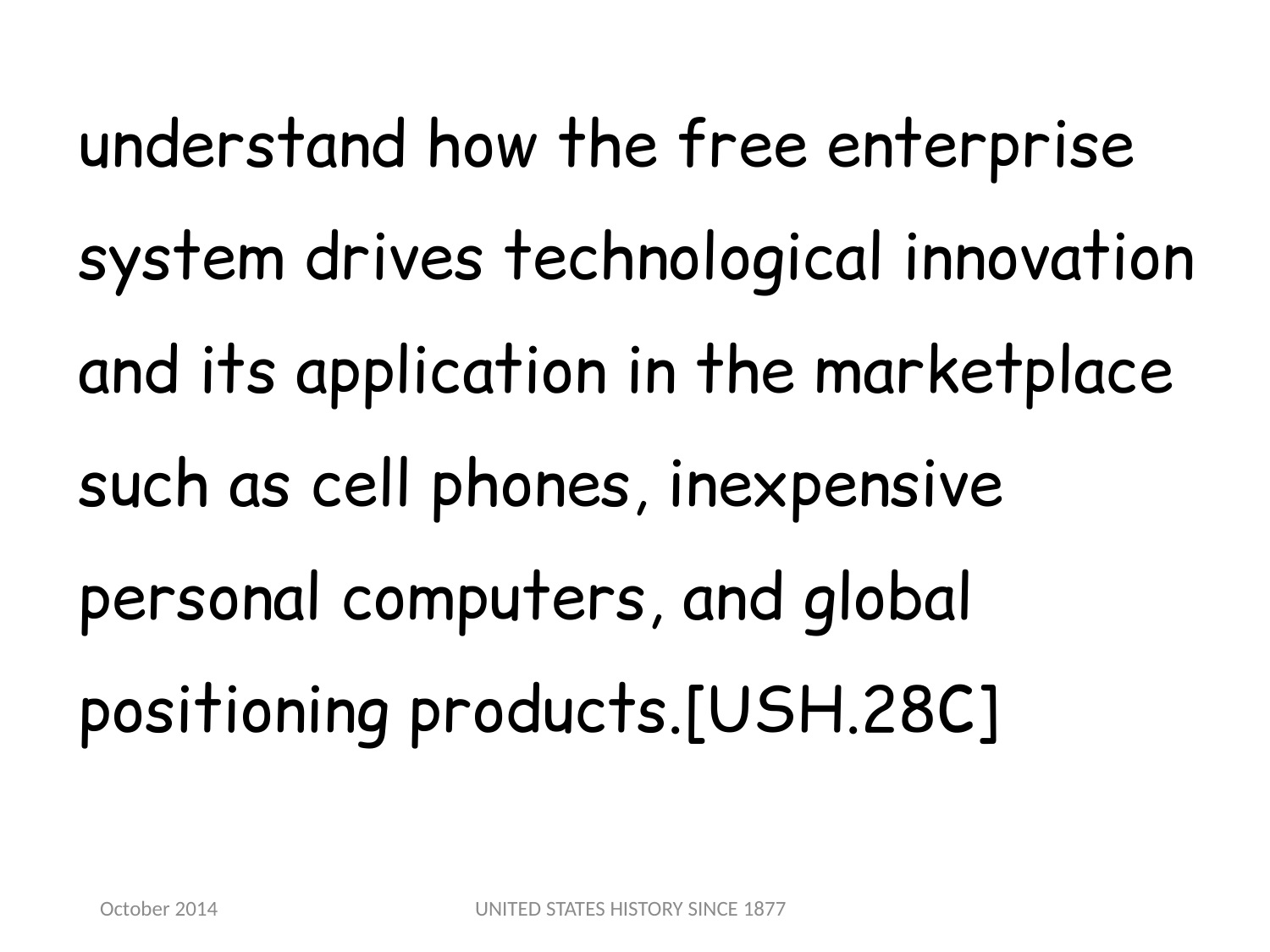

understand how the free enterprise system drives technological innovation and its application in the marketplace such as cell phones, inexpensive personal computers, and global positioning products.[USH.28C]
October 2014
UNITED STATES HISTORY SINCE 1877